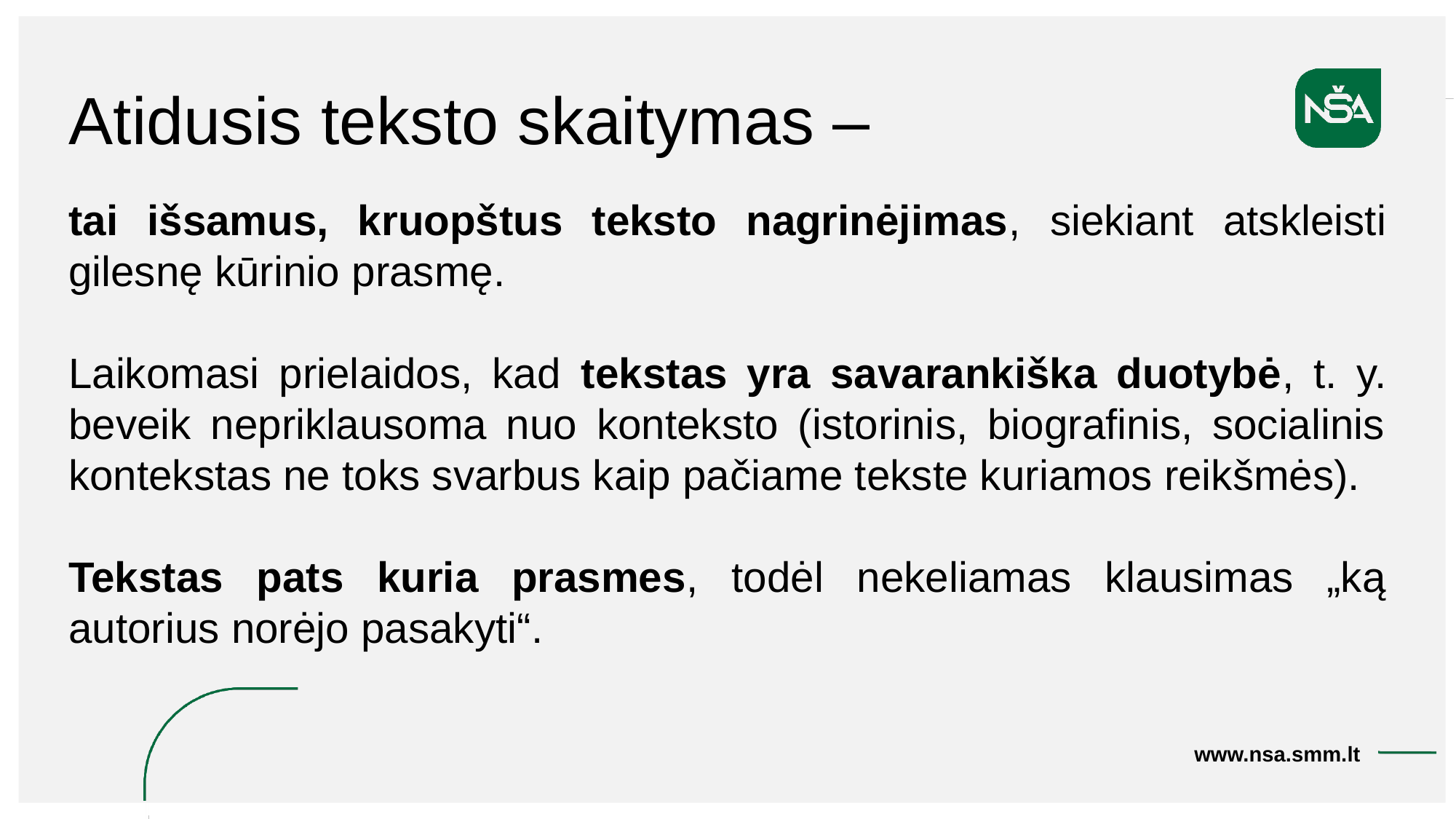

# Atidusis teksto skaitymas –
tai išsamus, kruopštus teksto nagrinėjimas, siekiant atskleisti gilesnę kūrinio prasmę.

Laikomasi prielaidos, kad tekstas yra savarankiška duotybė, t. y. beveik nepriklausoma nuo konteksto (istorinis, biografinis, socialinis kontekstas ne toks svarbus kaip pačiame tekste kuriamos reikšmės).

Tekstas pats kuria prasmes, todėl nekeliamas klausimas „ką autorius norėjo pasakyti“.